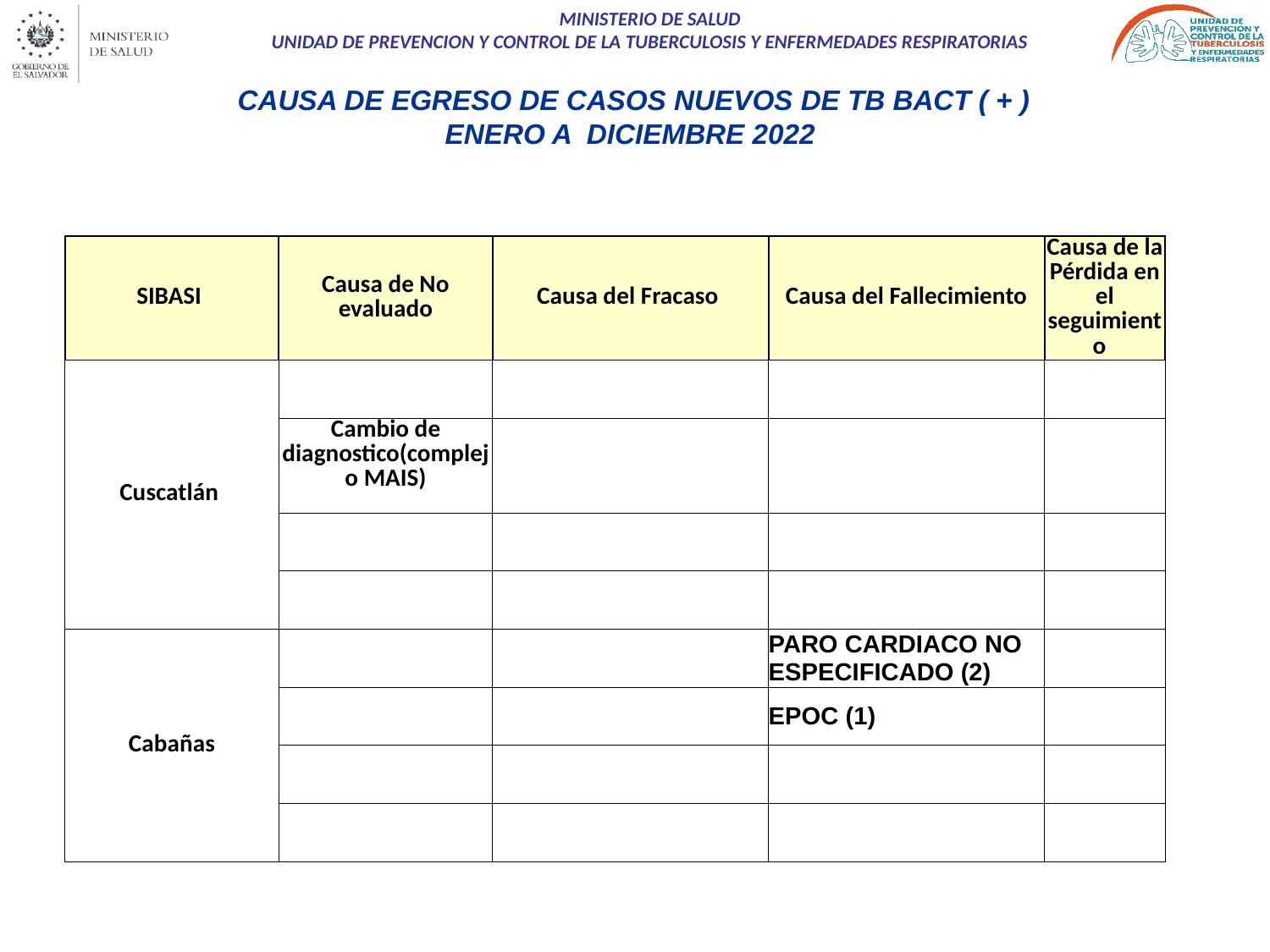

CAUSA DE EGRESO DE CASOS NUEVOS DE TB BACT ( + )
ENERO A  DICIEMBRE 2022
| SIBASI | Causa de No evaluado | Causa del Fracaso | Causa del Fallecimiento | Causa de la Pérdida en el seguimiento |
| --- | --- | --- | --- | --- |
| Cuscatlán |  |  |  |  |
|  | Cambio de diagnostico(complejo MAIS) |  |  |  |
|  |  |  |  |  |
|  |  |  |  |  |
| Cabañas |  |  | PARO CARDIACO NO ESPECIFICADO (2) |  |
|  |  |  | EPOC (1) |  |
|  |  |  |  |  |
|  |  |  |  |  |